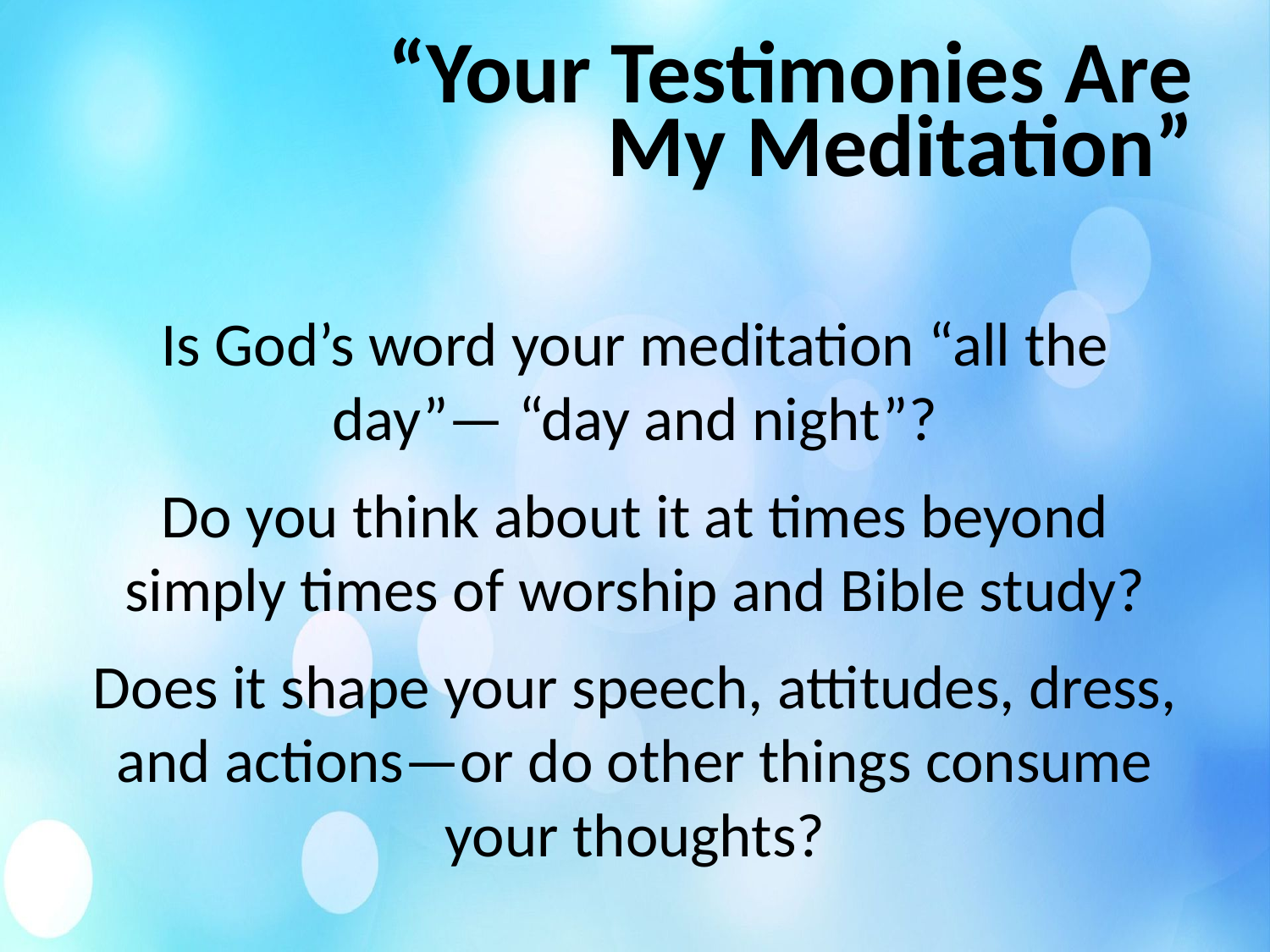

# “Your Testimonies Are My Meditation”
Is God’s word your meditation “all the day”— “day and night”?
Do you think about it at times beyond simply times of worship and Bible study?
Does it shape your speech, attitudes, dress, and actions—or do other things consume your thoughts?